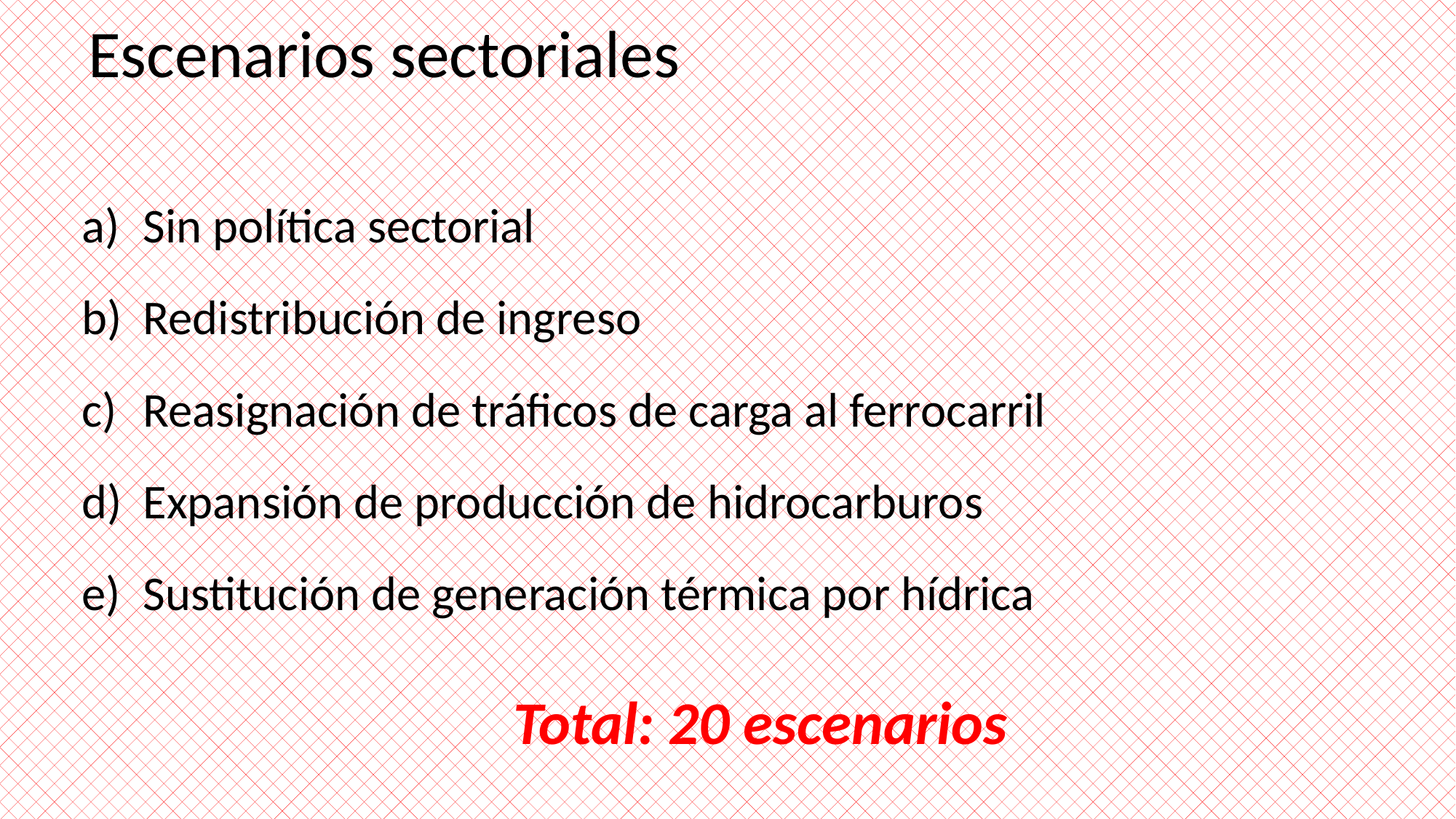

# Escenarios sectoriales
Sin política sectorial
Redistribución de ingreso
Reasignación de tráficos de carga al ferrocarril
Expansión de producción de hidrocarburos
Sustitución de generación térmica por hídrica

Total: 20 escenarios